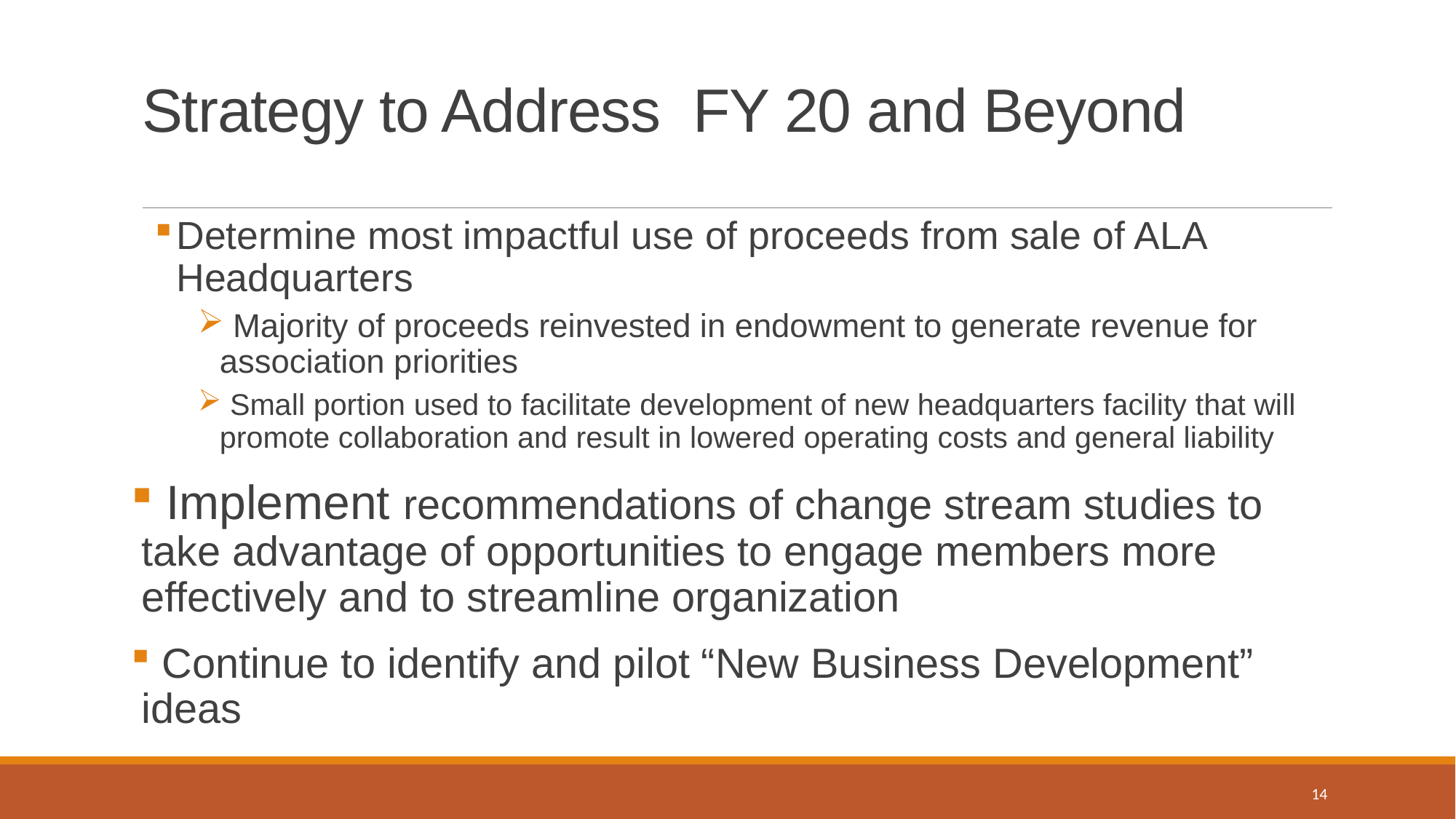

# Strategy to Address  FY 20 and Beyond
Determine most impactful use of proceeds from sale of ALA Headquarters
 Majority of proceeds reinvested in endowment to generate revenue for association priorities
 Small portion used to facilitate development of new headquarters facility that will promote collaboration and result in lowered operating costs and general liability
 Implement recommendations of change stream studies to take advantage of opportunities to engage members more effectively and to streamline organization
 Continue to identify and pilot “New Business Development” ideas

14